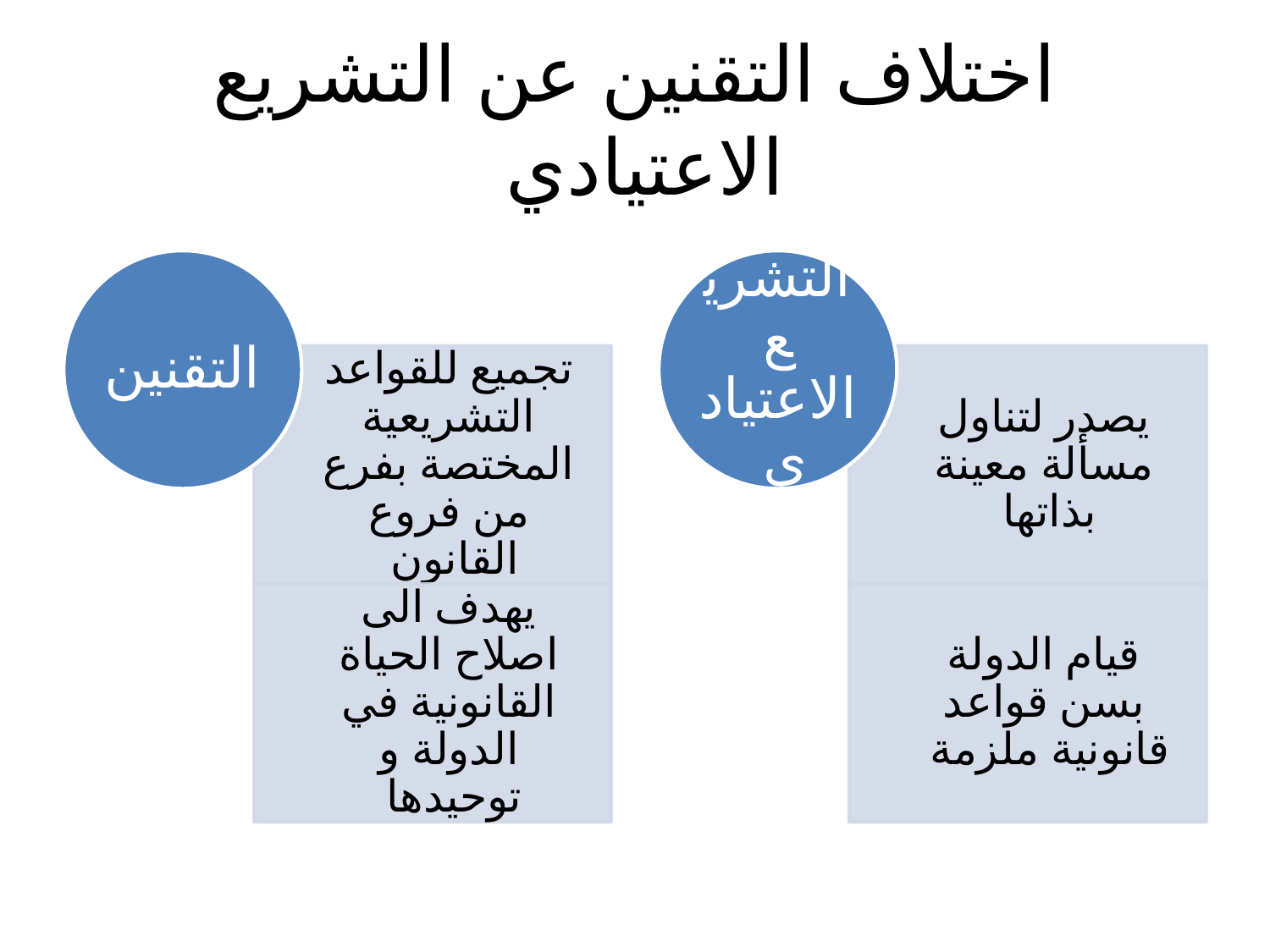

# اختلاف التقنين عن التشريع الاعتيادي
تجميع للقواعد التشريعية المختصة بفرع من فروع القانون
يهدف الى اصلاح الحياة القانونية في الدولة و توحيدها
التقنين
يصدر لتناول مسألة معينة بذاتها
قيام الدولة بسن قواعد قانونية ملزمة
التشريع الاعتيادي